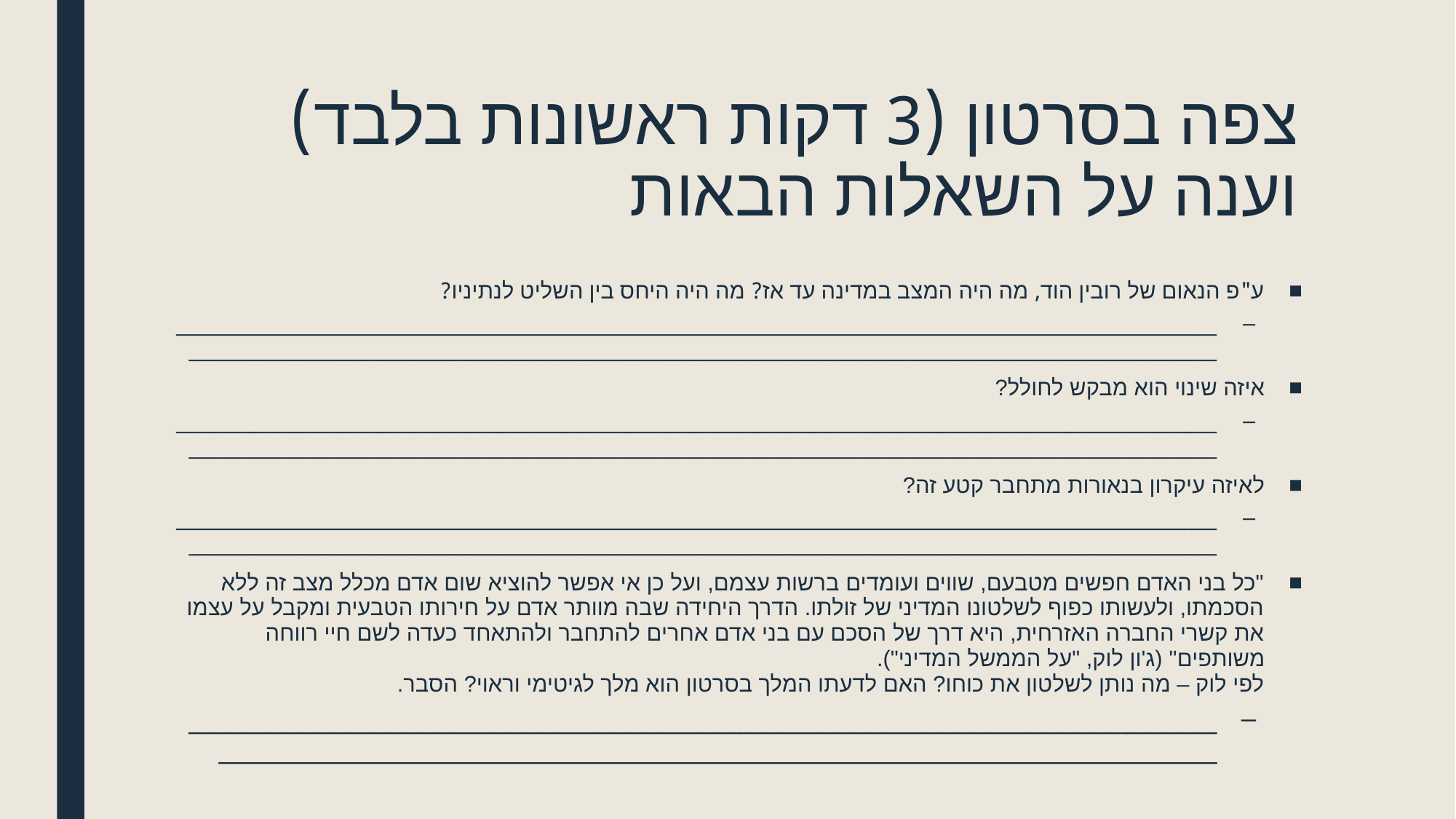

# צפה בסרטון (3 דקות ראשונות בלבד) וענה על השאלות הבאות
ע"פ הנאום של רובין הוד, מה היה המצב במדינה עד אז? מה היה היחס בין השליט לנתיניו?
_____________________________________________________________________________________________________________________________________________________________________
איזה שינוי הוא מבקש לחולל?
_____________________________________________________________________________________________________________________________________________________________________
לאיזה עיקרון בנאורות מתחבר קטע זה?
_____________________________________________________________________________________________________________________________________________________________________
"כל בני האדם חפשים מטבעם, שווים ועומדים ברשות עצמם, ועל כן אי אפשר להוציא שום אדם מכלל מצב זה ללא הסכמתו, ולעשותו כפוף לשלטונו המדיני של זולתו. הדרך היחידה שבה מוותר אדם על חירותו הטבעית ומקבל על עצמו את קשרי החברה האזרחית, היא דרך של הסכם עם בני אדם אחרים להתחבר ולהתאחד כעדה לשם חיי רווחה משותפים" (ג'ון לוק, "על הממשל המדיני").
לפי לוק – מה נותן לשלטון את כוחו? האם לדעתו המלך בסרטון הוא מלך לגיטימי וראוי? הסבר.
________________________________________________________________________________________________________________________________________